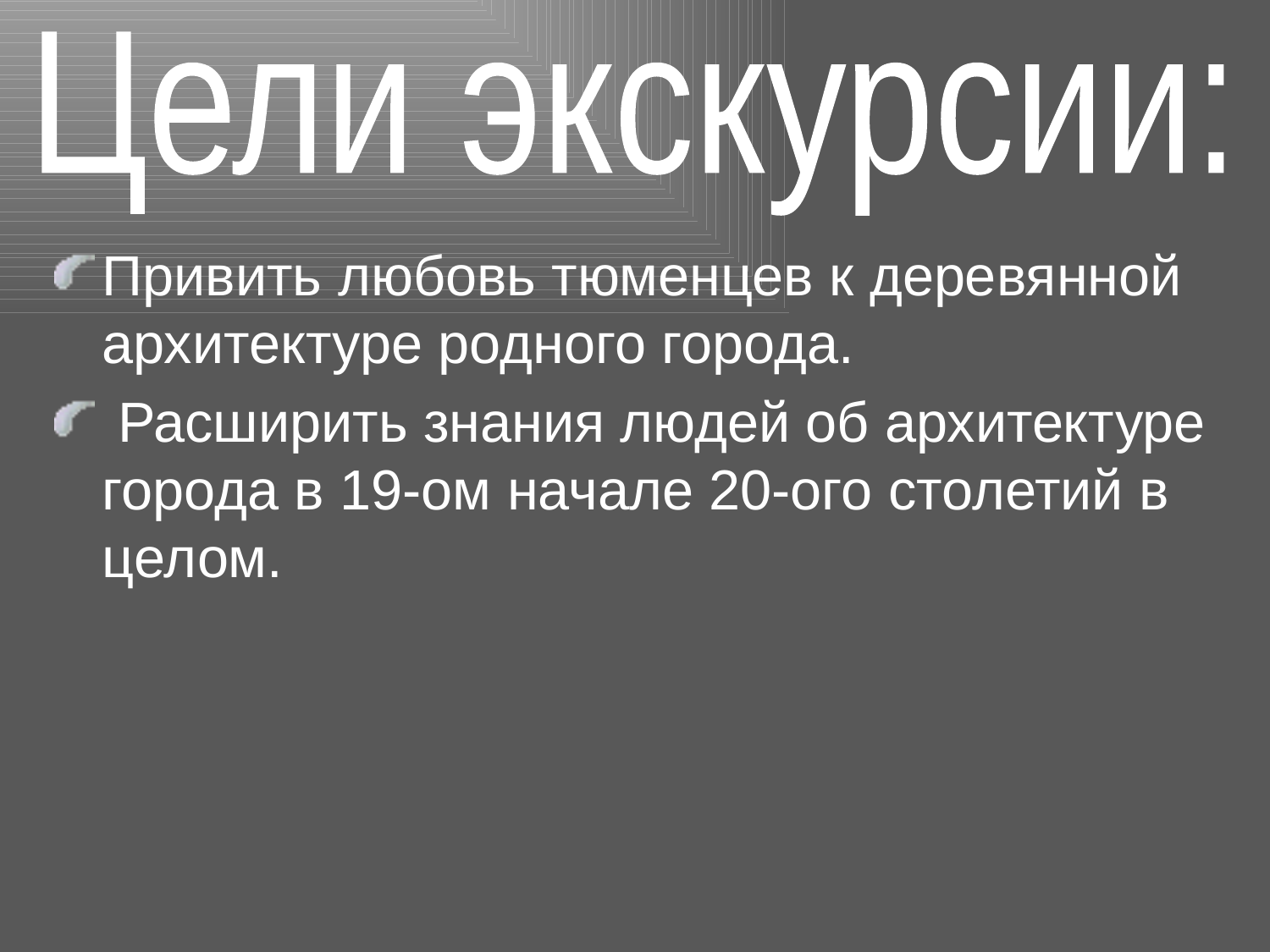

Цели экскурсии:
Привить любовь тюменцев к деревянной архитектуре родного города.
 Расширить знания людей об архитектуре города в 19-ом начале 20-ого столетий в целом.